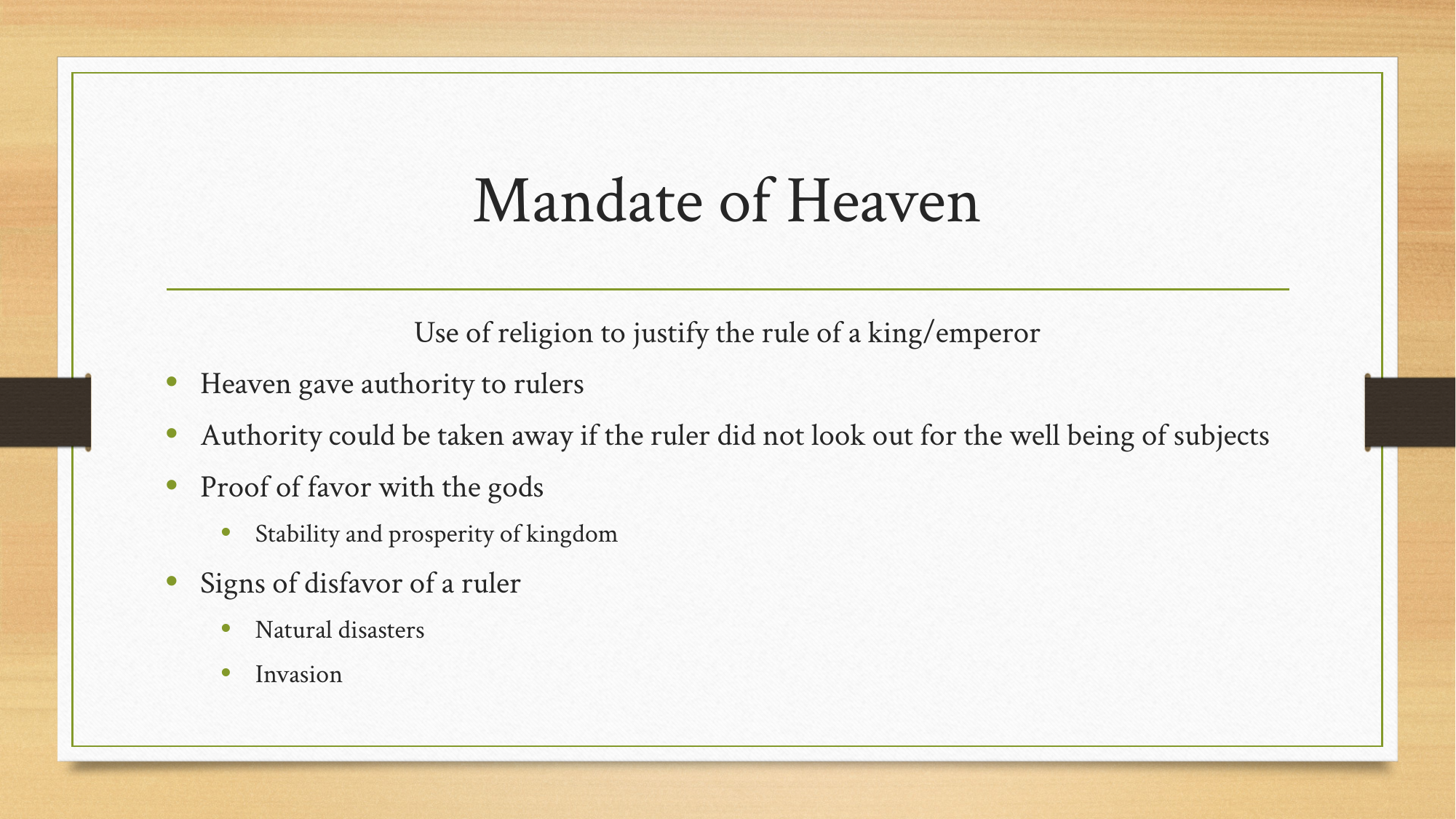

# Mandate of Heaven
Use of religion to justify the rule of a king/emperor
Heaven gave authority to rulers
Authority could be taken away if the ruler did not look out for the well being of subjects
Proof of favor with the gods
Stability and prosperity of kingdom
Signs of disfavor of a ruler
Natural disasters
Invasion